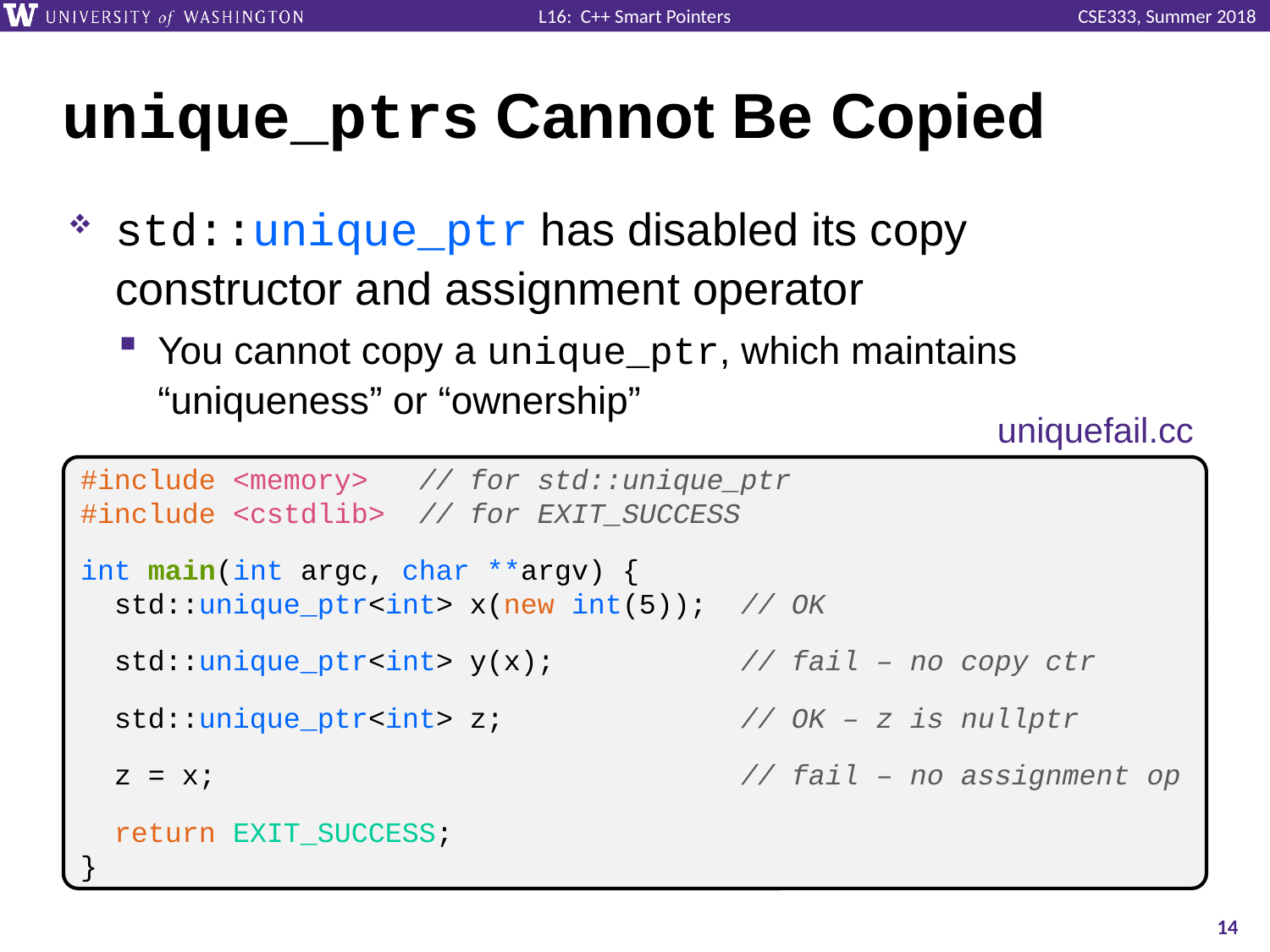

# unique_ptrs Cannot Be Copied
std::unique_ptr has disabled its copy constructor and assignment operator
You cannot copy a unique_ptr, which maintains “uniqueness” or “ownership”
uniquefail.cc
#include <memory>   // for std::unique_ptr
#include <cstdlib>  // for EXIT_SUCCESS

int main(int argc, char **argv) {
  std::unique_ptr<int> x(new int(5));  // OK

  std::unique_ptr<int> y(x);           // fail – no copy ctr

  std::unique_ptr<int> z;              // OK – z is nullptr

  z = x;                               // fail – no assignment op

  return EXIT_SUCCESS;
}
14